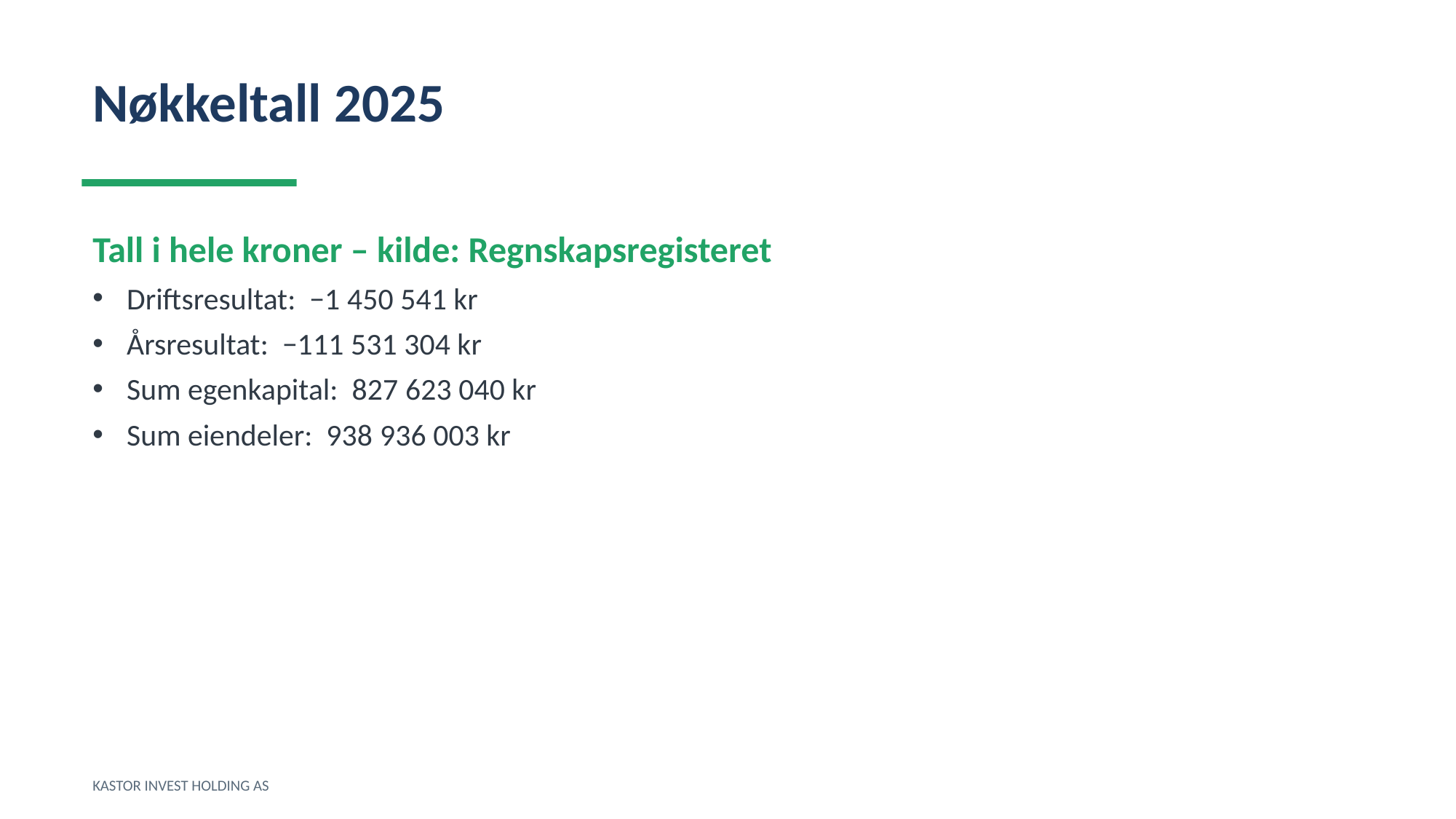

Nøkkeltall 2025

Tall i hele kroner – kilde: Regnskapsregisteret
Driftsresultat:  −1 450 541 kr
Årsresultat:  −111 531 304 kr
Sum egenkapital:  827 623 040 kr
Sum eiendeler:  938 936 003 kr
KASTOR INVEST HOLDING AS